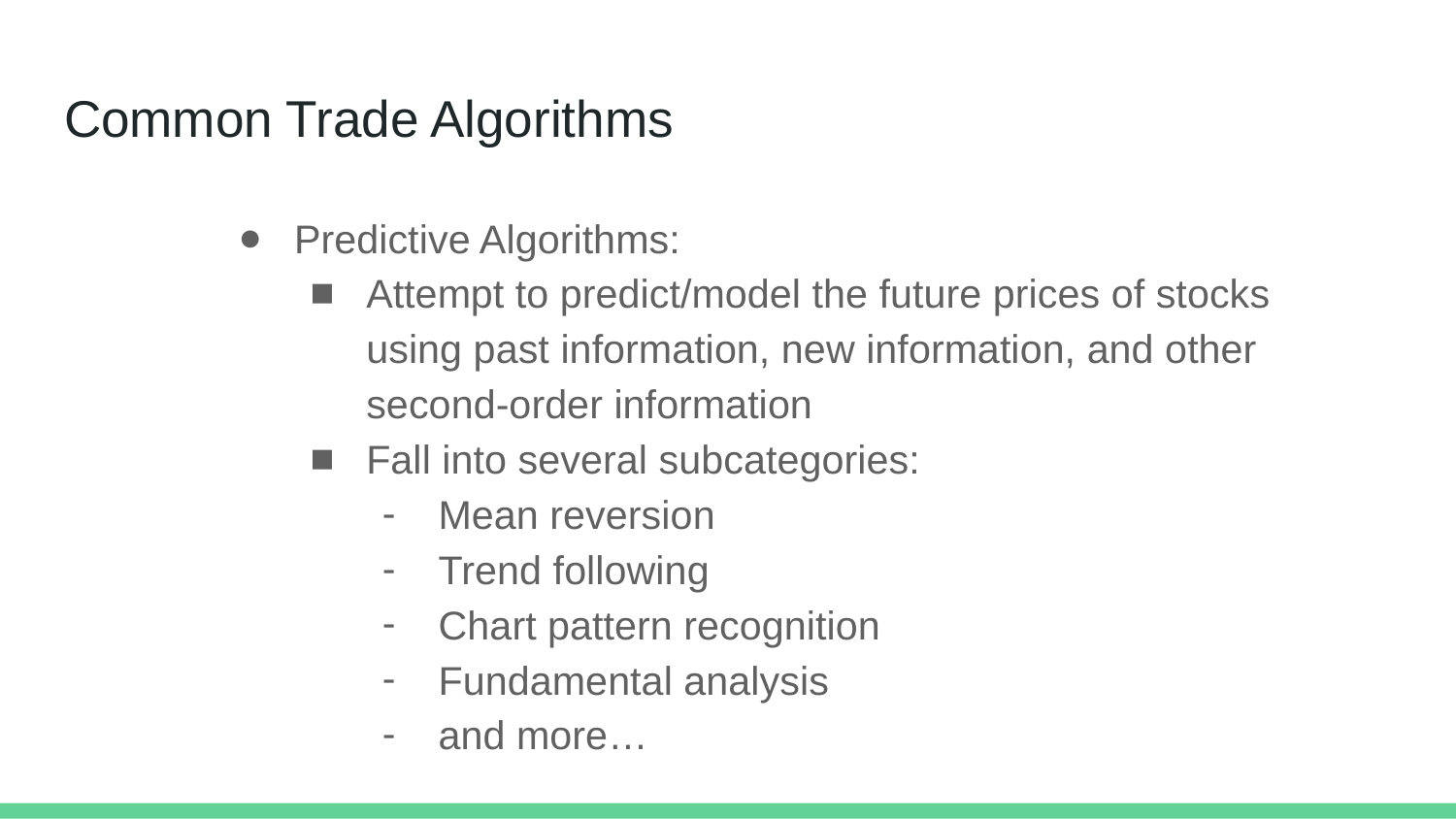

# Common Trade Algorithms
Predictive Algorithms:
Attempt to predict/model the future prices of stocks using past information, new information, and other second-order information
Fall into several subcategories:
Mean reversion
Trend following
Chart pattern recognition
Fundamental analysis
and more…